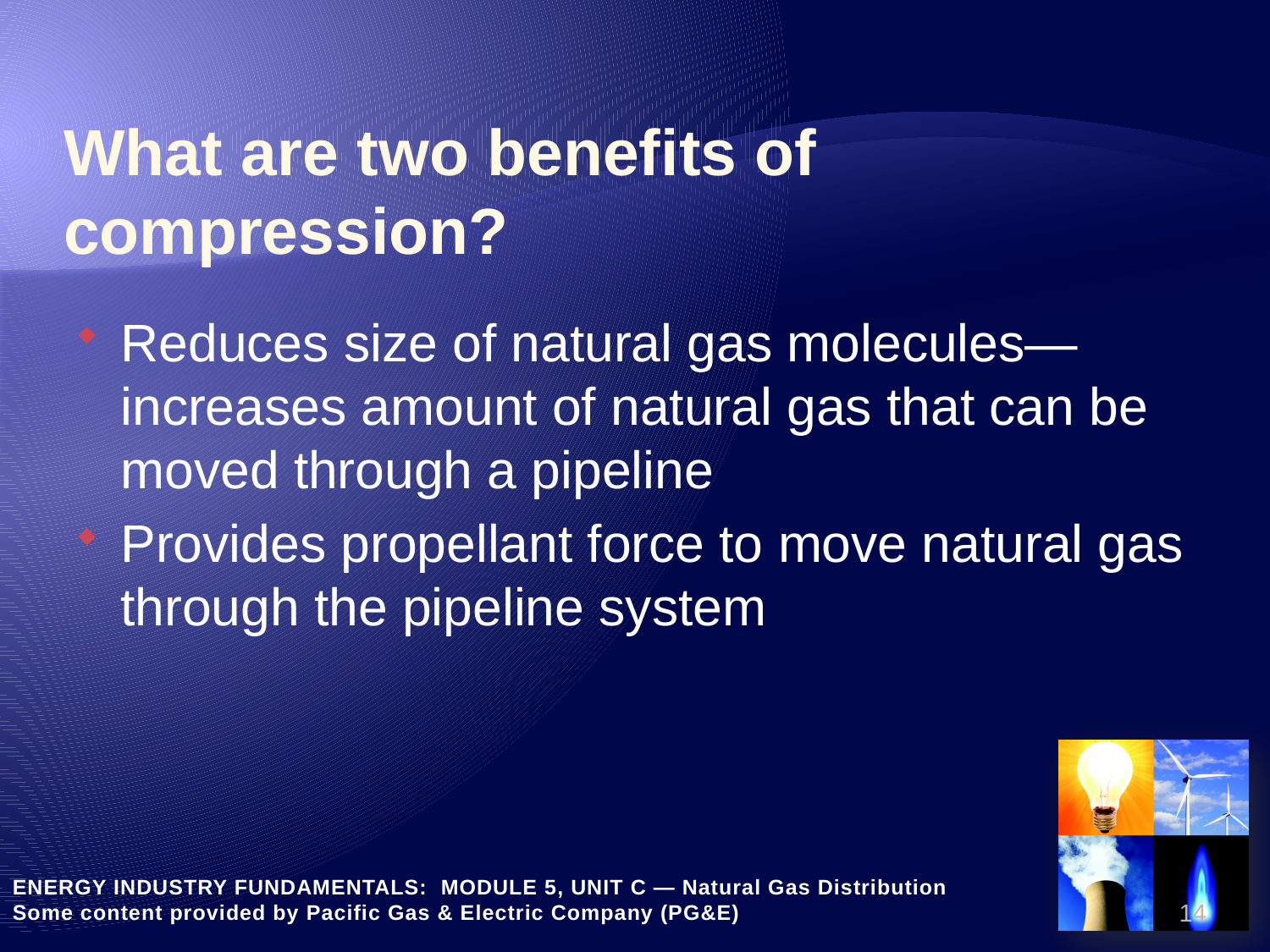

# What are two benefits of compression?
Reduces size of natural gas molecules—increases amount of natural gas that can be moved through a pipeline
Provides propellant force to move natural gas through the pipeline system
14